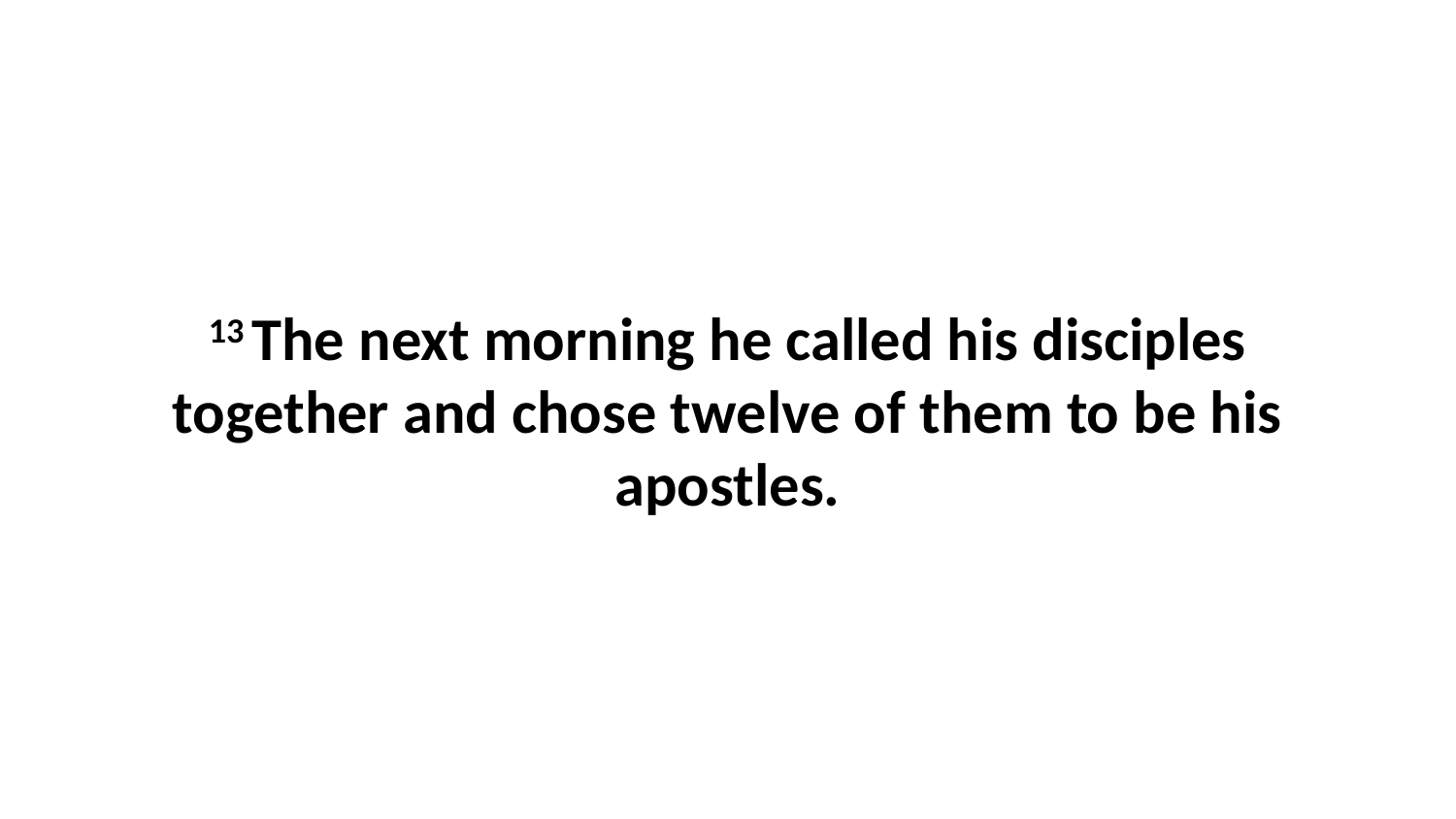

13 The next morning he called his disciples together and chose twelve of them to be his apostles.